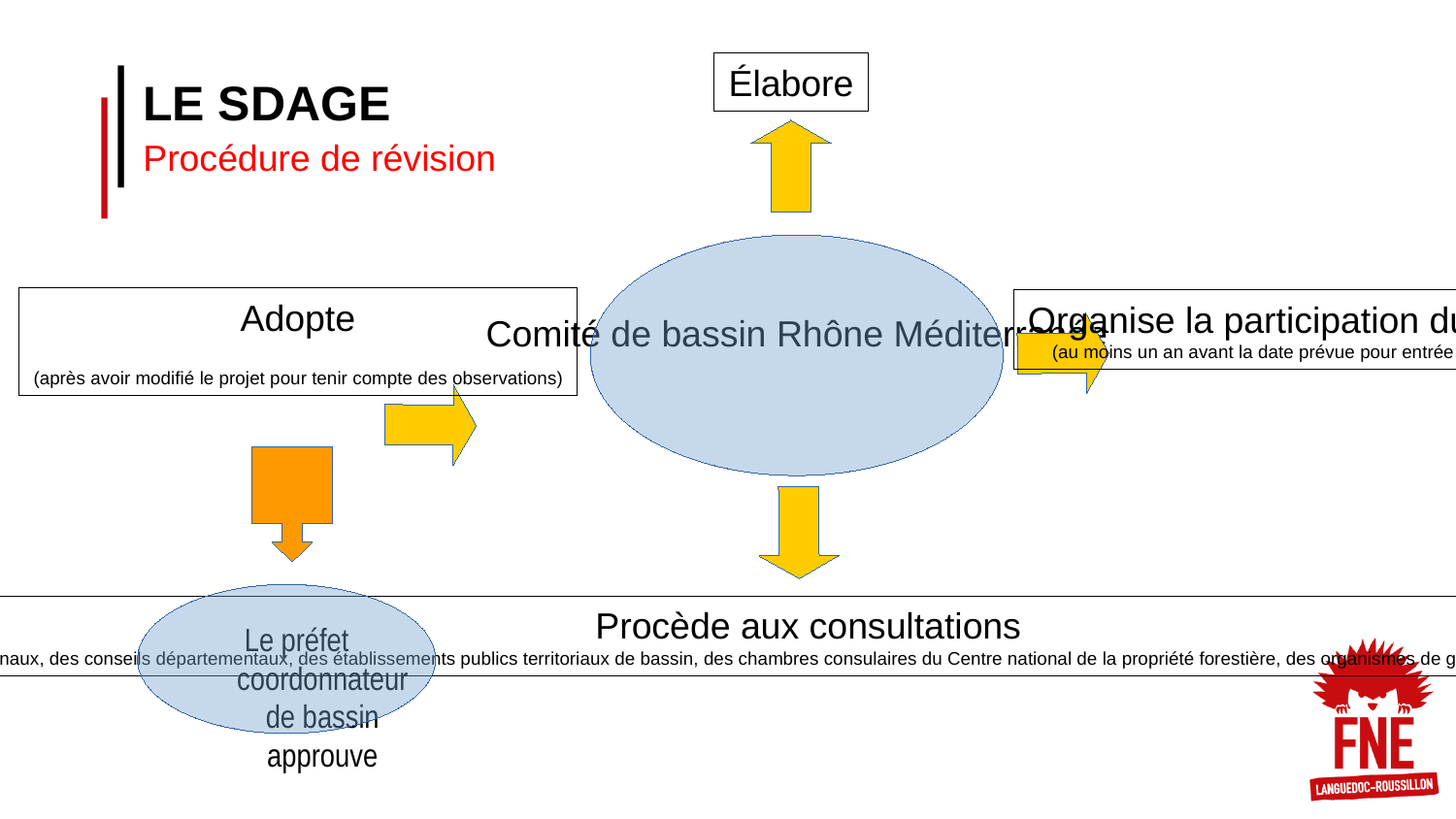

LE SDAGE
Élabore

Procédure de révision

Adopte
(après avoir modifié le projet pour tenir compte des observations)
Organise la participation du public
(au moins un an avant la date prévue pour entrée en vigueur)

Comité de bassin Rhône Méditerranée

Procède aux consultations
(Comité national de l'eau, du Conseil supérieur de l'énergie, des conseils régionaux, des conseils départementaux, des établissements publics territoriaux de bassin, des chambres consulaires du Centre national de la propriété forestière, des organismes de gestion des parcs naturels régionaux et des établissements publics des parcs nationaux concernés)
Le préfet coordonnateur de bassin approuve